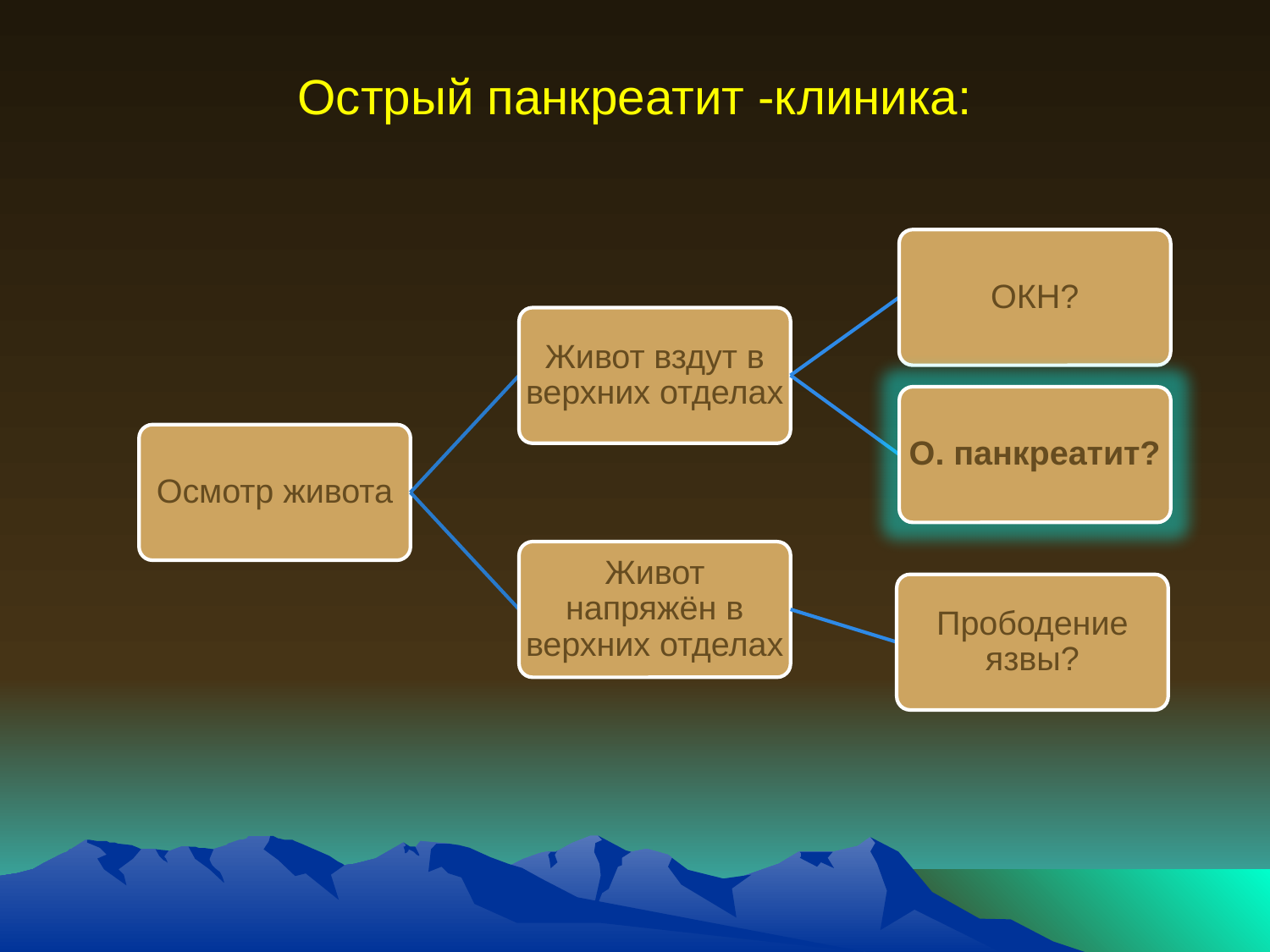

# Острый панкреатит -клиника:
Осмотр живота

Живот вздут в верхних отделах

ОКН?

О. панкреатит?

Живот напряжён в верхних отделах

Прободение язвы?